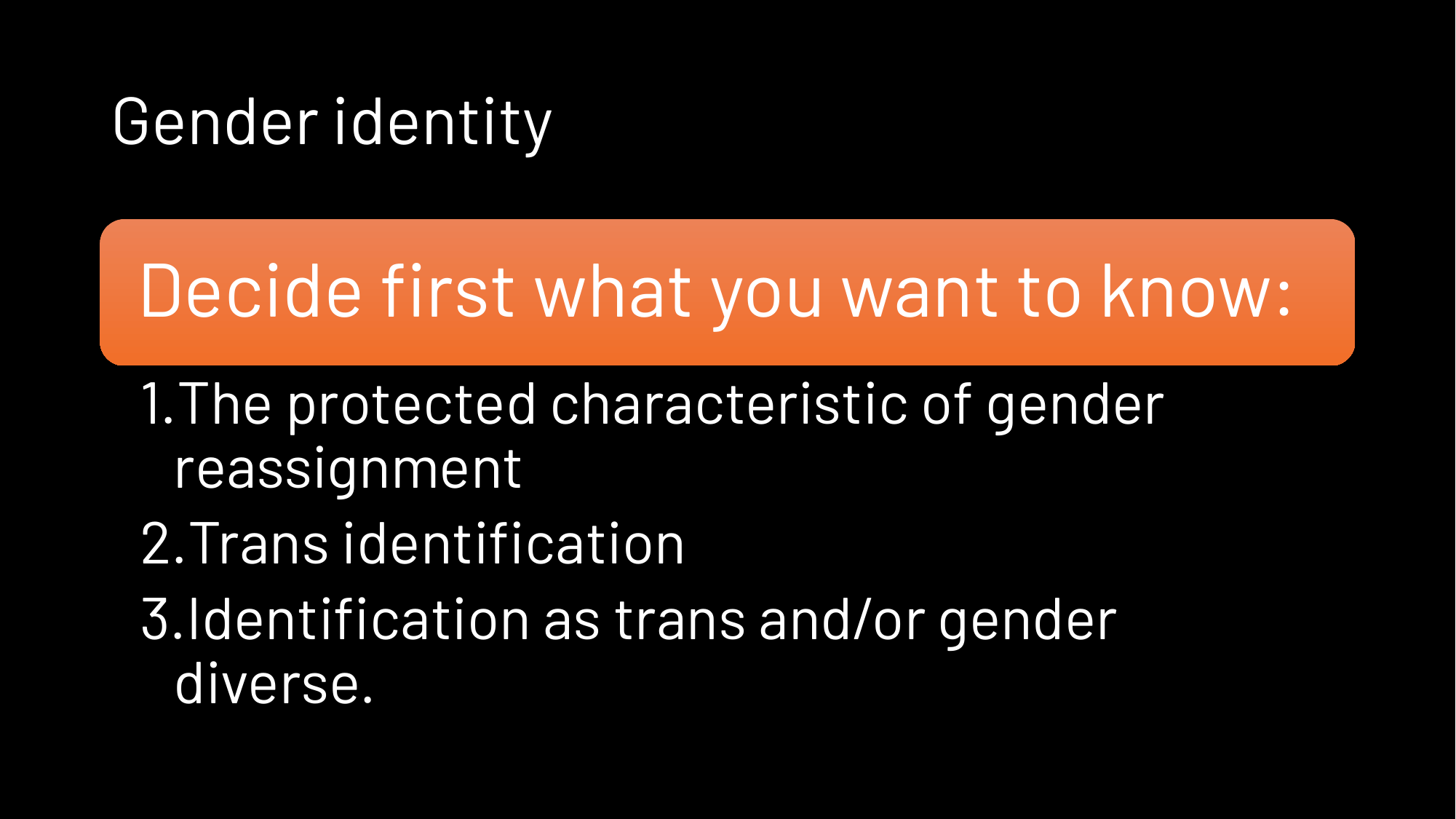

# Gender identity
Decide first what you want to know:
The protected characteristic of gender reassignment
Trans identification
Identification as trans and/or gender diverse.